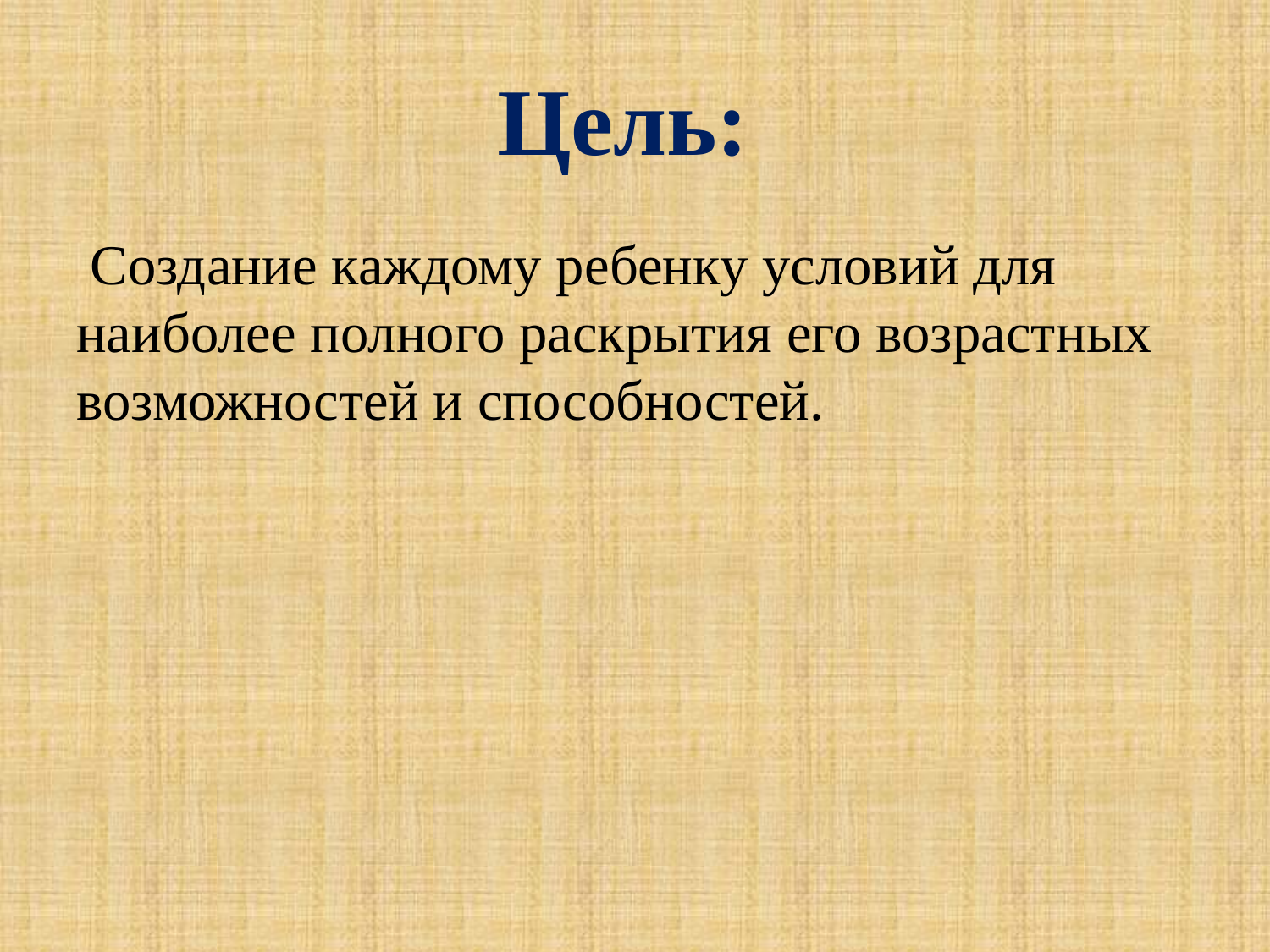

# Цель:
 Создание каждому ребенку условий для наиболее полного раскрытия его возрастных возможностей и способностей.